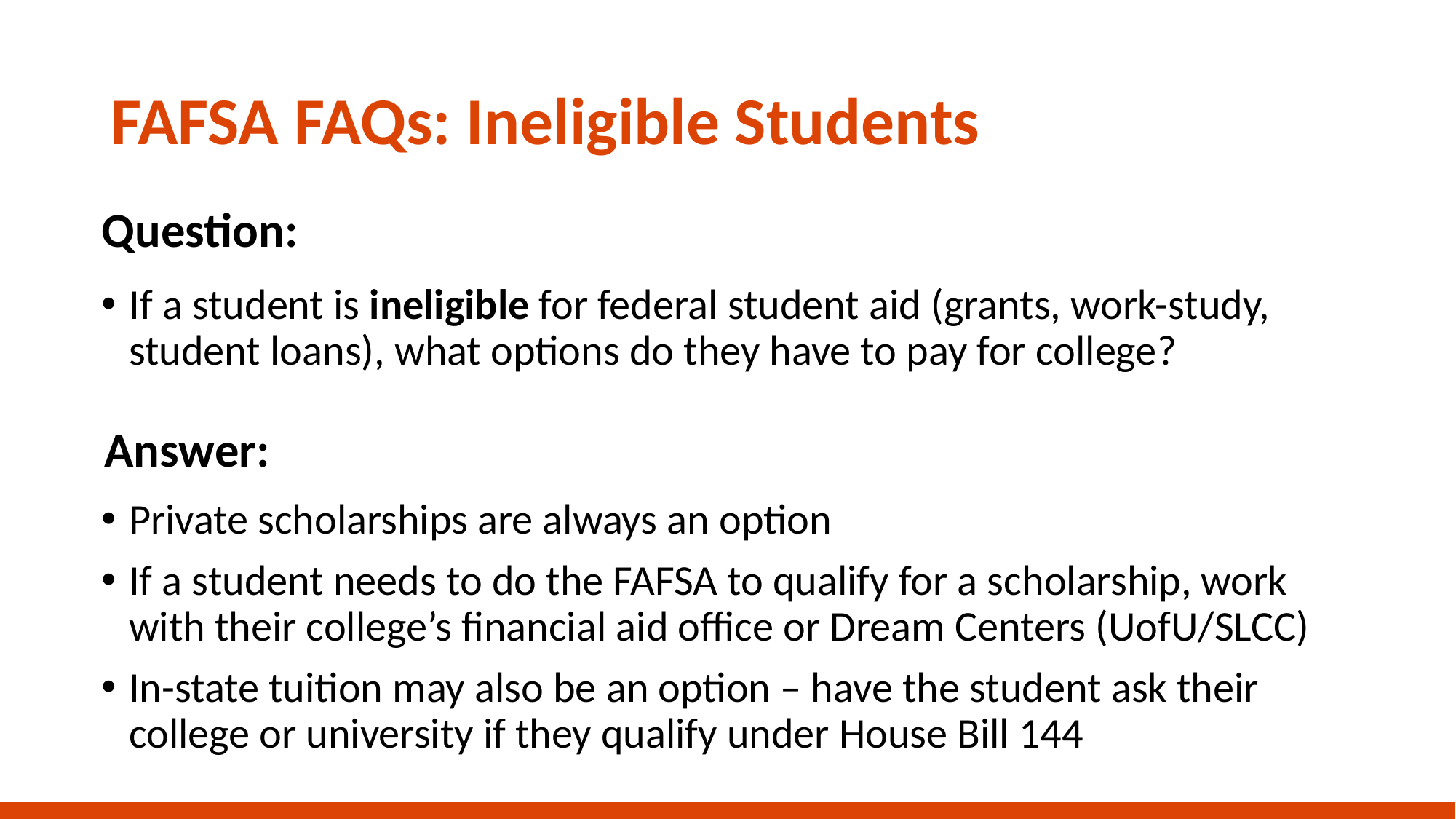

# FAFSA FAQs: Ineligible Students
Question:
If a student is ineligible for federal student aid (grants, work-study, student loans), what options do they have to pay for college?
Answer:
Private scholarships are always an option
If a student needs to do the FAFSA to qualify for a scholarship, work with their college’s financial aid office or Dream Centers (UofU/SLCC)
In-state tuition may also be an option – have the student ask their college or university if they qualify under House Bill 144